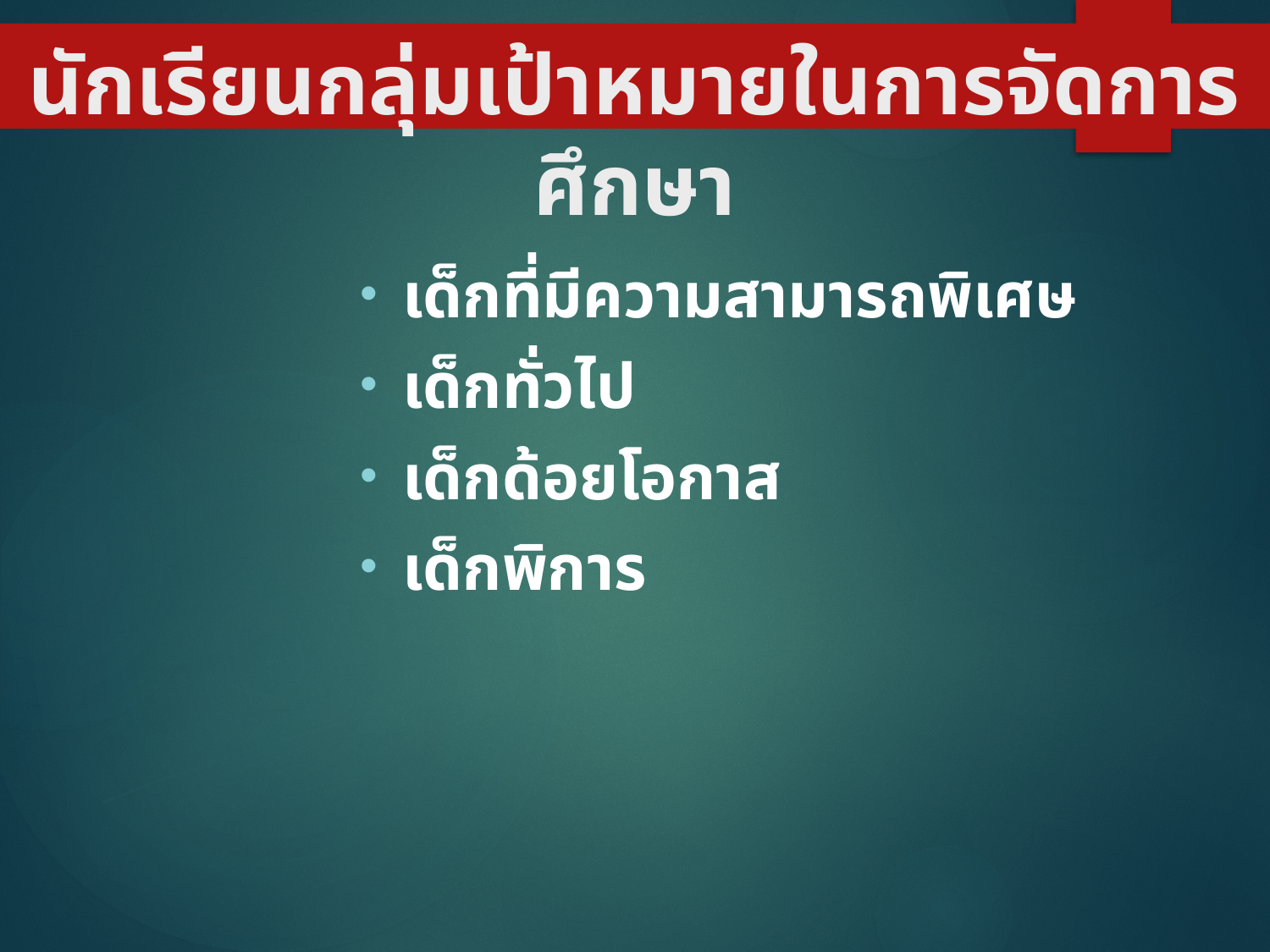

# นักเรียนกลุ่มเป้าหมายในการจัดการศึกษา
เด็กที่มีความสามารถพิเศษ
เด็กทั่วไป
เด็กด้อยโอกาส
เด็กพิการ